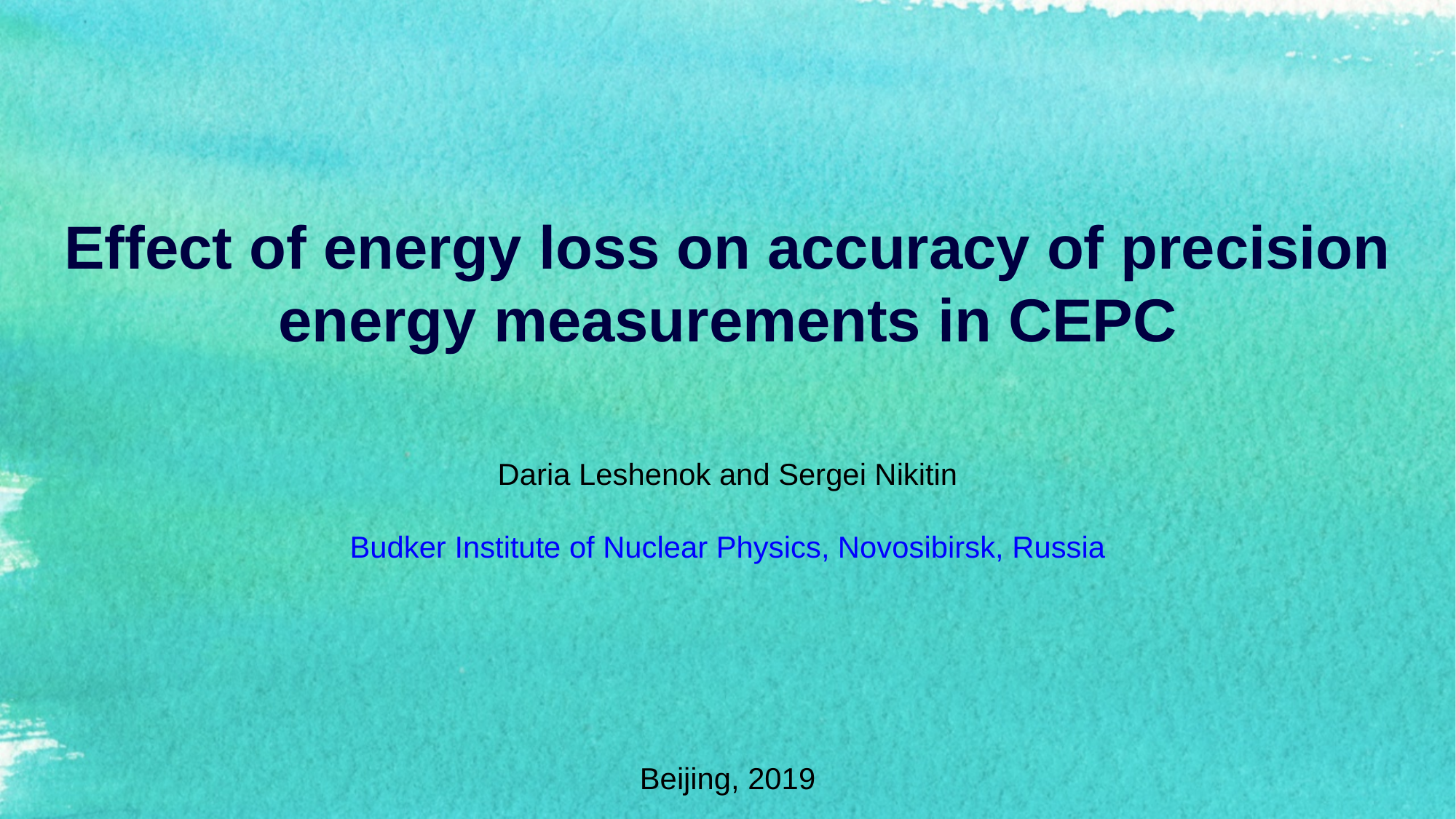

Effect of energy loss on accuracy of precision energy measurements in CEPC
Daria Leshenok and Sergei Nikitin

Budker Institute of Nuclear Physics, Novosibirsk, Russia
Beijing, 2019